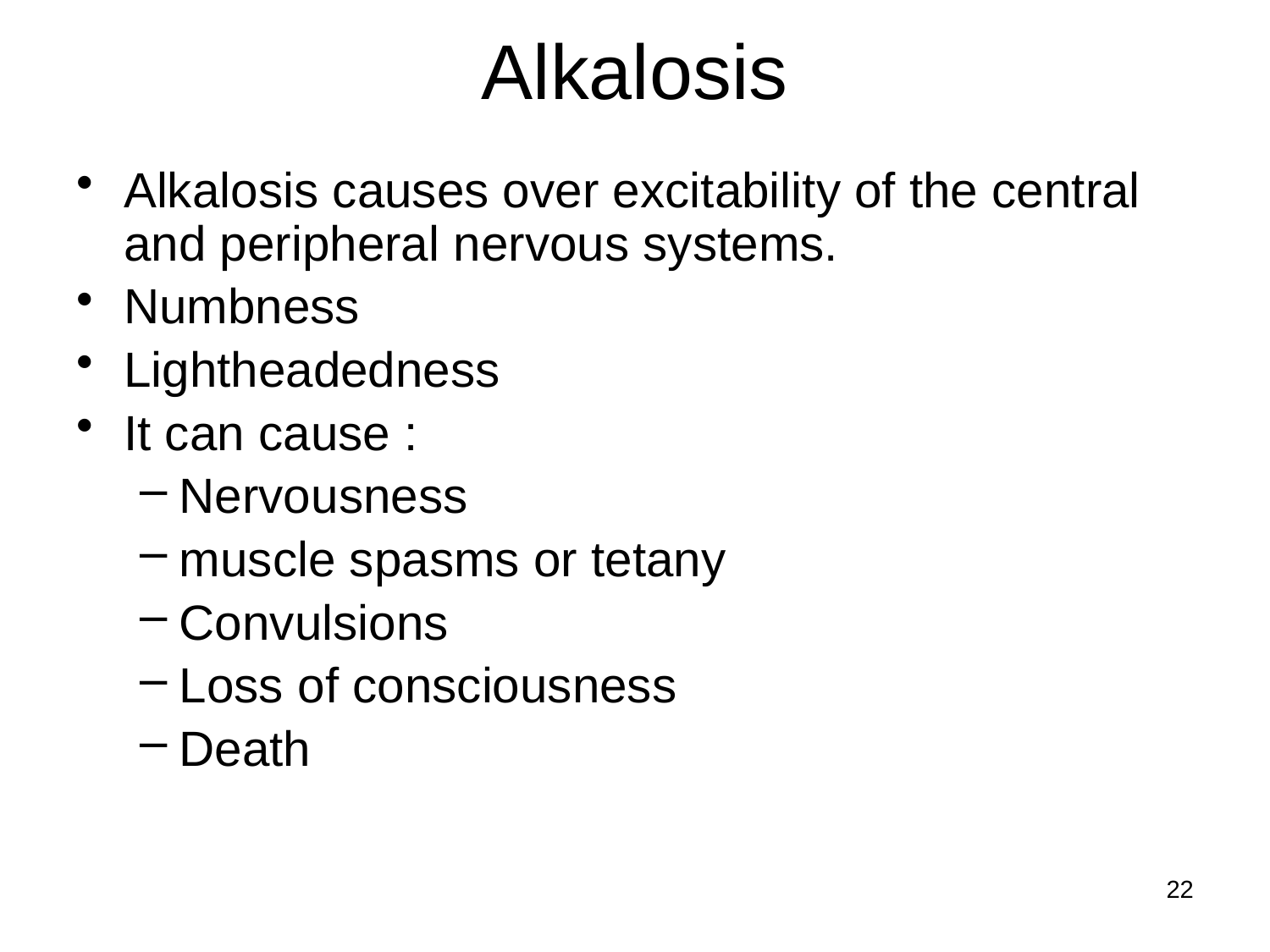

# Alkalosis
Alkalosis causes over excitability of the central and peripheral nervous systems.
Numbness
Lightheadedness
It can cause :
Nervousness
muscle spasms or tetany
Convulsions
Loss of consciousness
Death
22